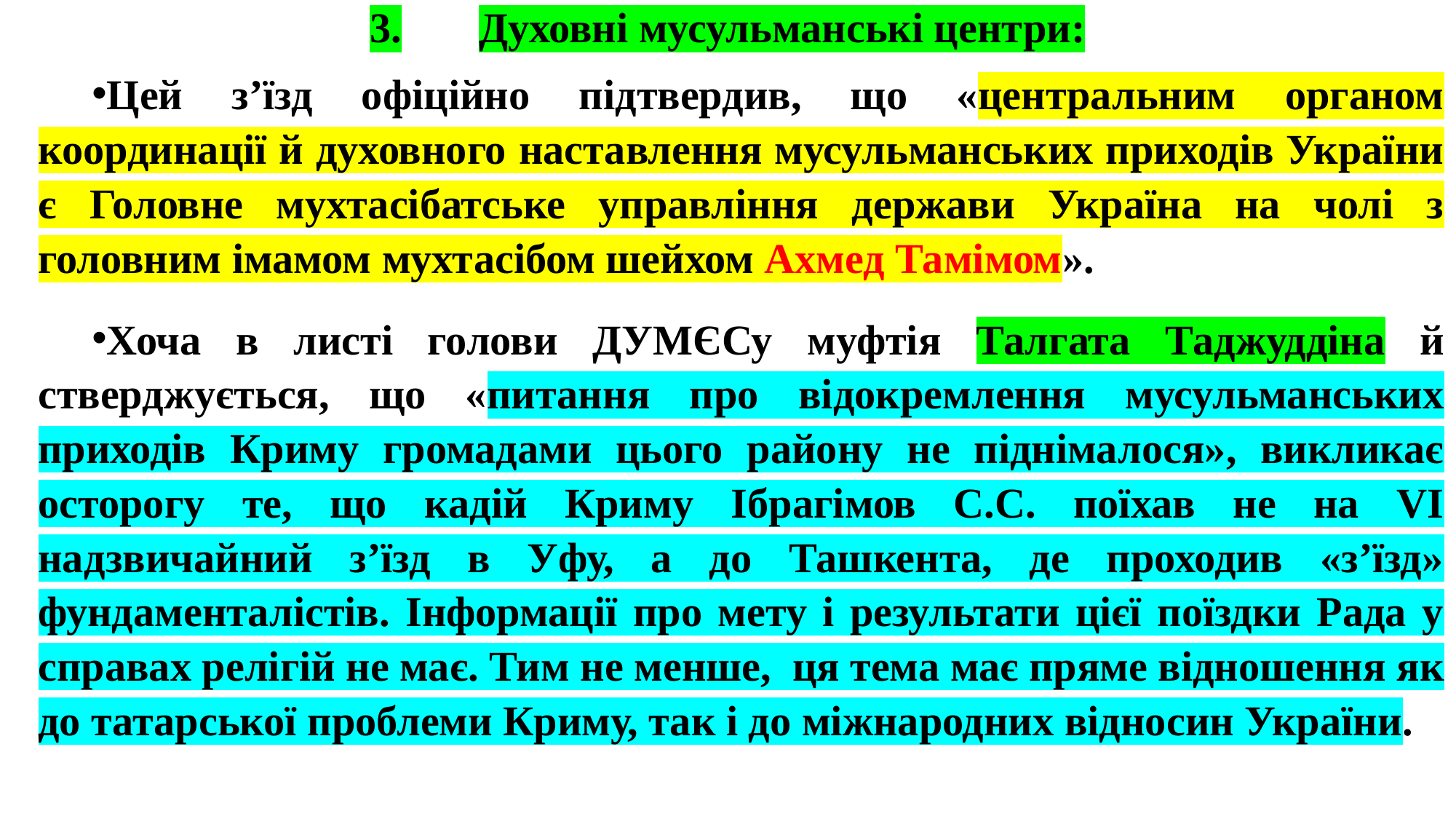

# 3.	Духовні мусульманські центри:
Цей з’їзд офіційно підтвердив, що «центральним органом координації й духовного наставлення мусульманських приходів України є Головне мухтасібатське управління держави Україна на чолі з головним імамом мухтасібом шейхом Ахмед Тамімом».
Хоча в листі голови ДУМЄСу муфтія Талгата Таджуддіна й стверджується, що «питання про відокремлення мусульманських приходів Криму громадами цього району не піднімалося», викликає осторогу те, що кадій Криму Ібрагімов С.С. поїхав не на VI надзвичайний з’їзд в Уфу, а до Ташкента, де проходив «з’їзд» фундаменталістів. Інформації про мету і результати цієї поїздки Рада у справах релігій не має. Тим не менше,  ця тема має пряме відношення як до татарської проблеми Криму, так і до міжнародних відносин України.